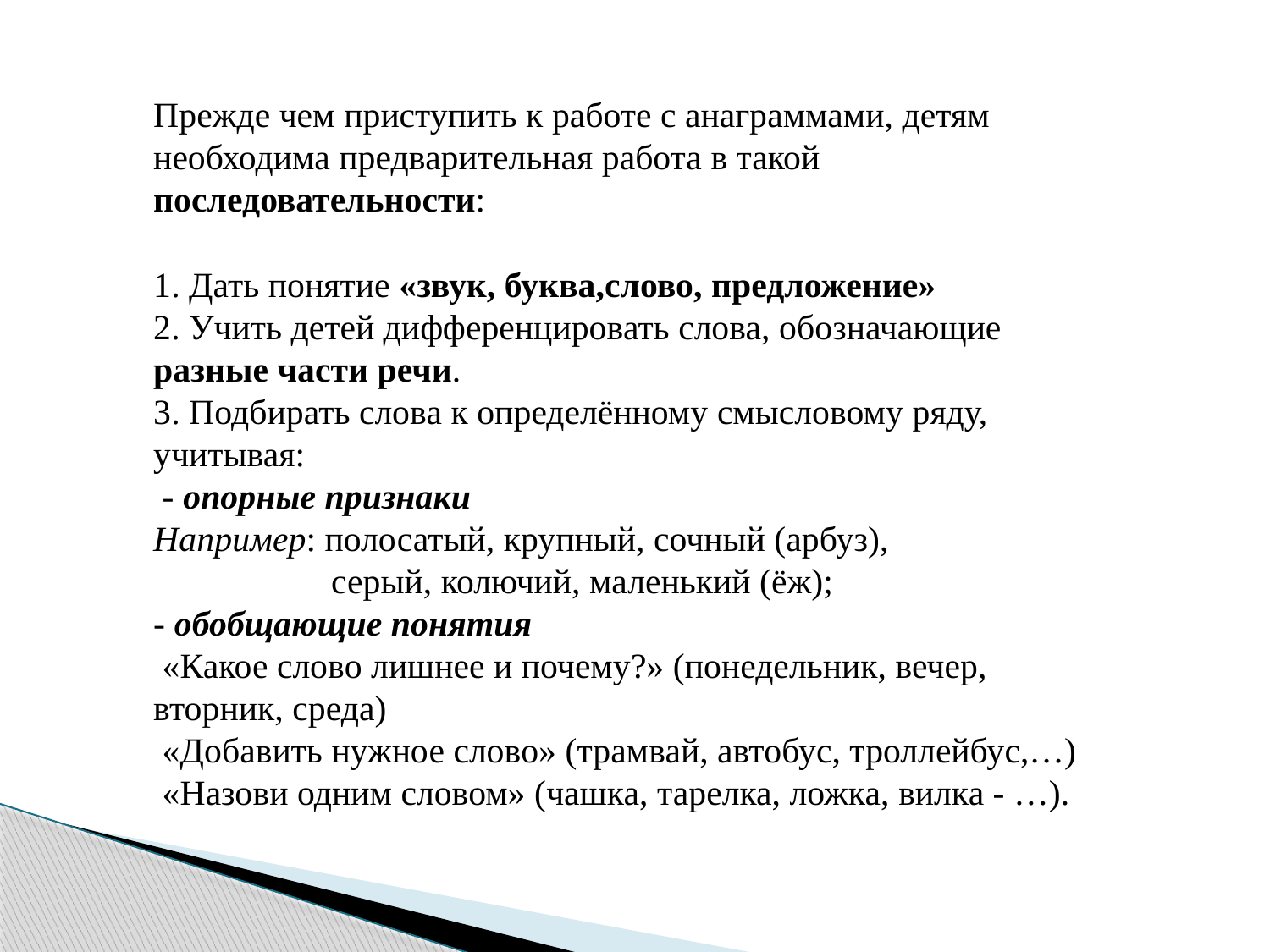

Прежде чем приступить к работе с анаграммами, детям необходима предварительная работа в такой последовательности:

1. Дать понятие «звук, буква,слово, предложение»
2. Учить детей дифференцировать слова, обозначающие разные части речи.
3. Подбирать слова к определённому смысловому ряду, учитывая:
 - опорные признаки
Например: полосатый, крупный, сочный (арбуз),
                    серый, колючий, маленький (ёж);
- обобщающие понятия
 «Какое слово лишнее и почему?» (понедельник, вечер, вторник, среда)
 «Добавить нужное слово» (трамвай, автобус, троллейбус,…)
 «Назови одним словом» (чашка, тарелка, ложка, вилка - …).